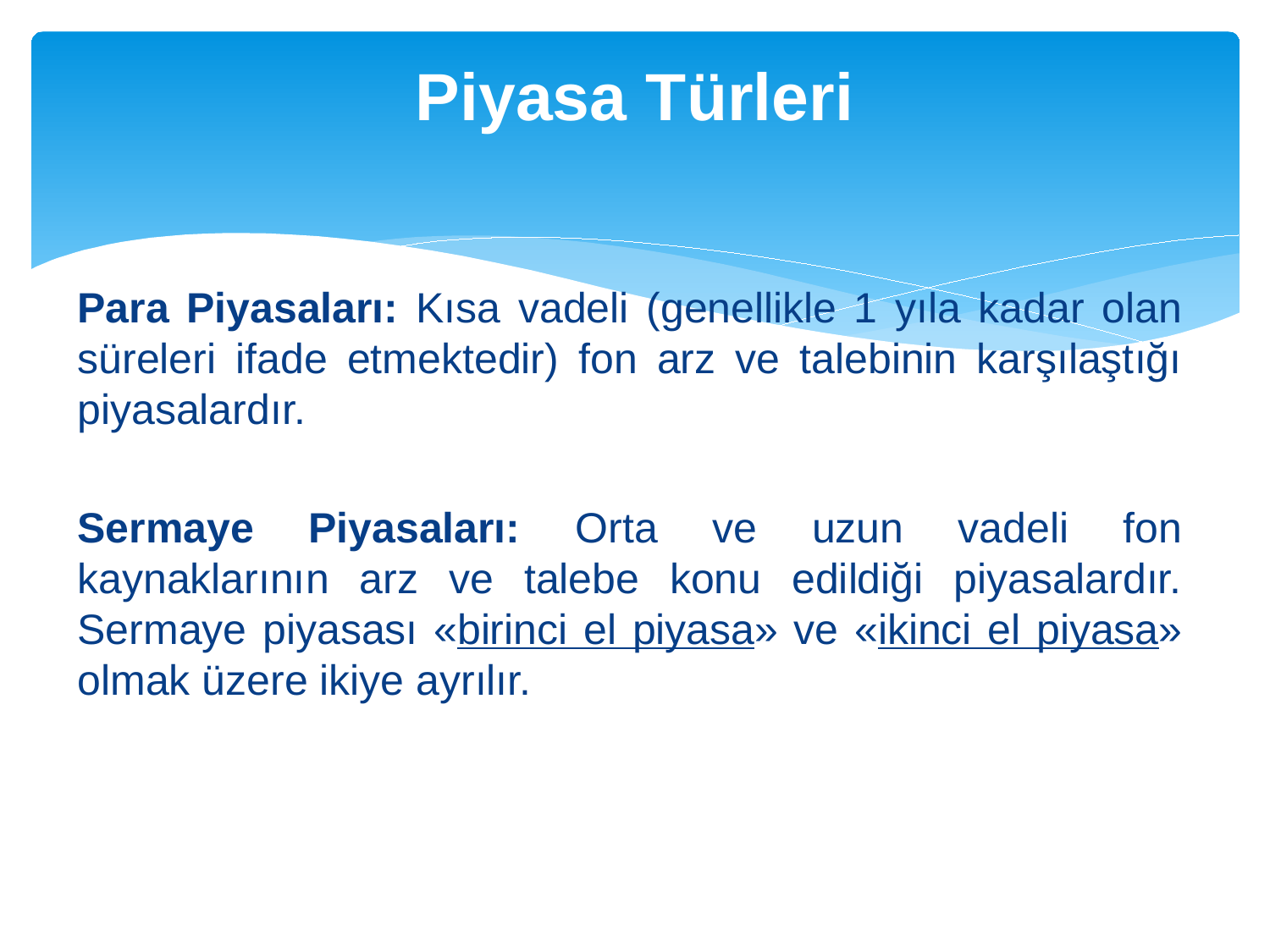

# Piyasa Türleri

Para Piyasaları: Kısa vadeli (genellikle 1 yıla kadar olan süreleri ifade etmektedir) fon arz ve talebinin karşılaştığı piyasalardır.

Sermaye Piyasaları: Orta ve uzun vadeli fon kaynaklarının arz ve talebe konu edildiği piyasalardır. Sermaye piyasası «birinci el piyasa» ve «ikinci el piyasa» olmak üzere ikiye ayrılır.